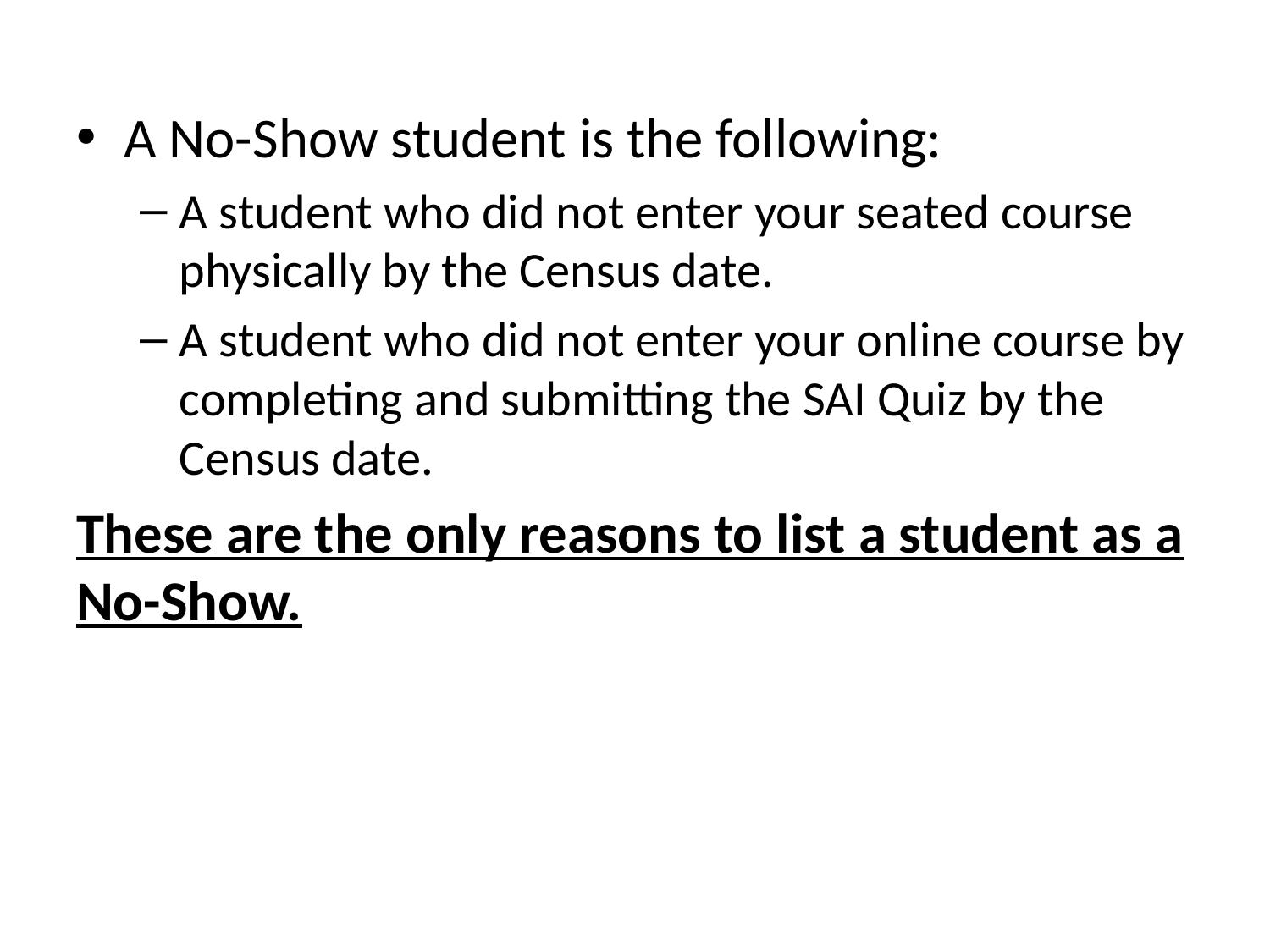

A No-Show student is the following:
A student who did not enter your seated course physically by the Census date.
A student who did not enter your online course by completing and submitting the SAI Quiz by the Census date.
These are the only reasons to list a student as a No-Show.